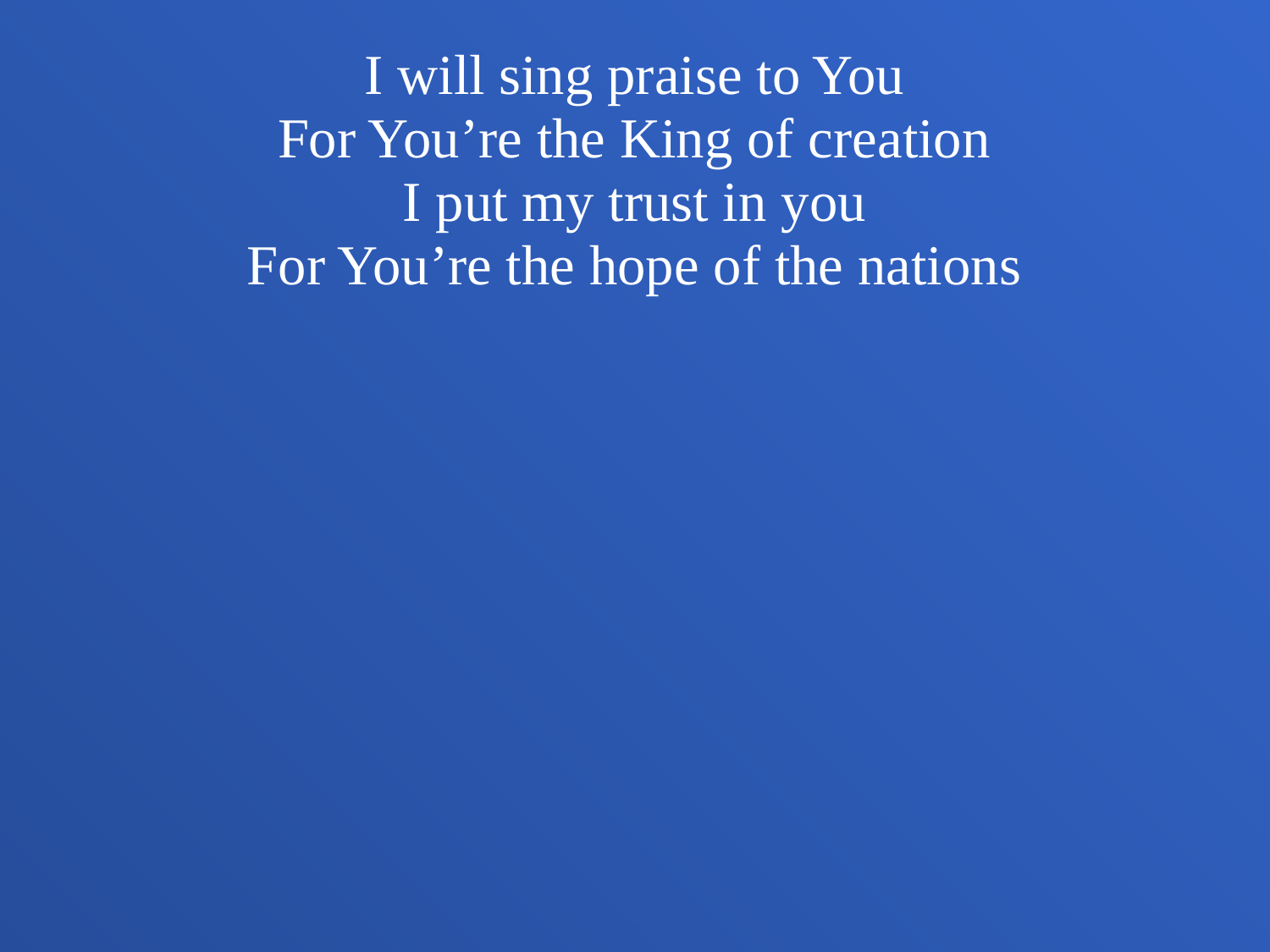

I will sing praise to You
For You’re the King of creation
I put my trust in you
For You’re the hope of the nations